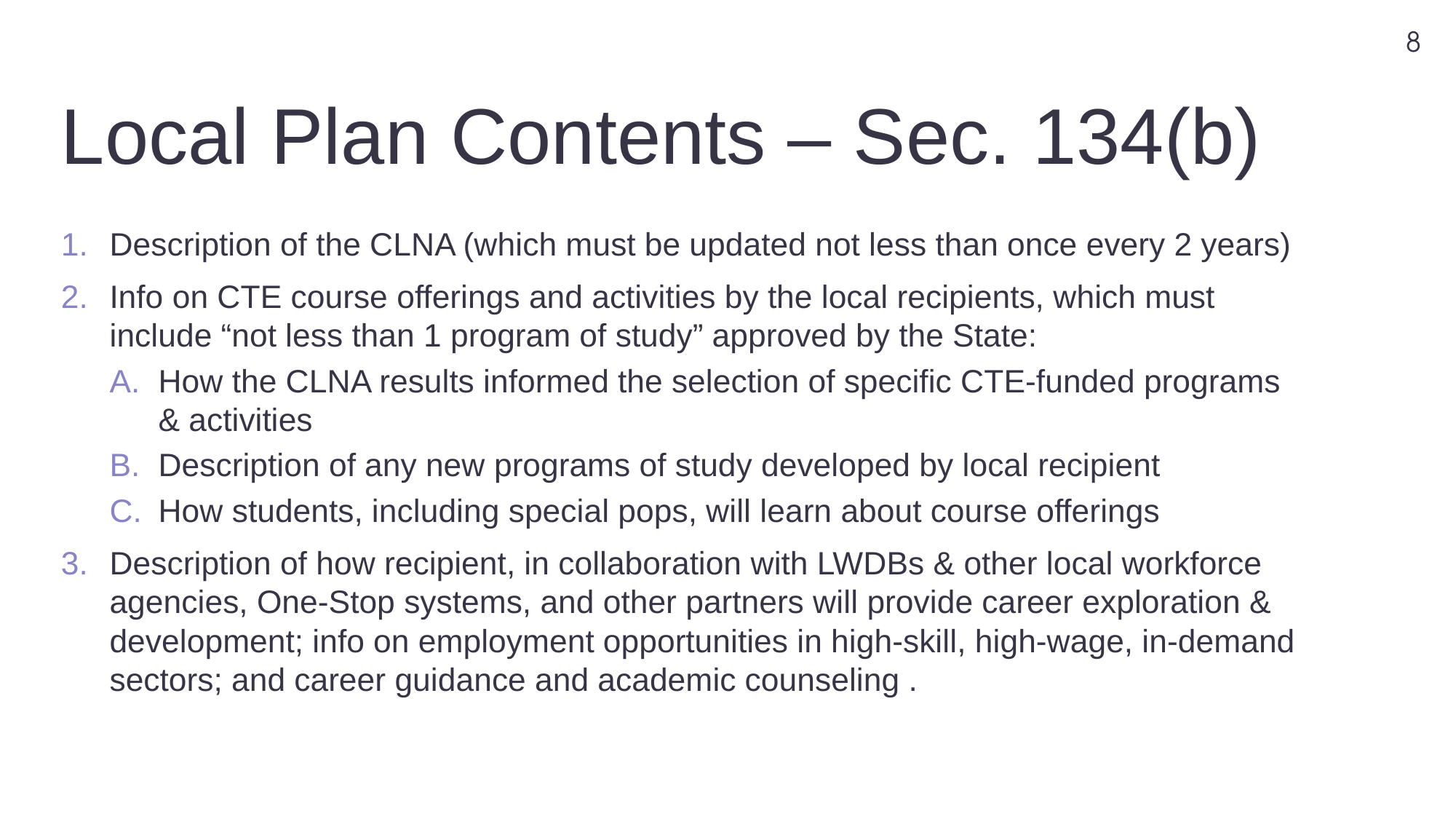

8
# Local Plan Contents – Sec. 134(b)
Description of the CLNA (which must be updated not less than once every 2 years)
Info on CTE course offerings and activities by the local recipients, which must include “not less than 1 program of study” approved by the State:
How the CLNA results informed the selection of specific CTE-funded programs & activities
Description of any new programs of study developed by local recipient
How students, including special pops, will learn about course offerings
Description of how recipient, in collaboration with LWDBs & other local workforce agencies, One-Stop systems, and other partners will provide career exploration & development; info on employment opportunities in high-skill, high-wage, in-demand sectors; and career guidance and academic counseling .